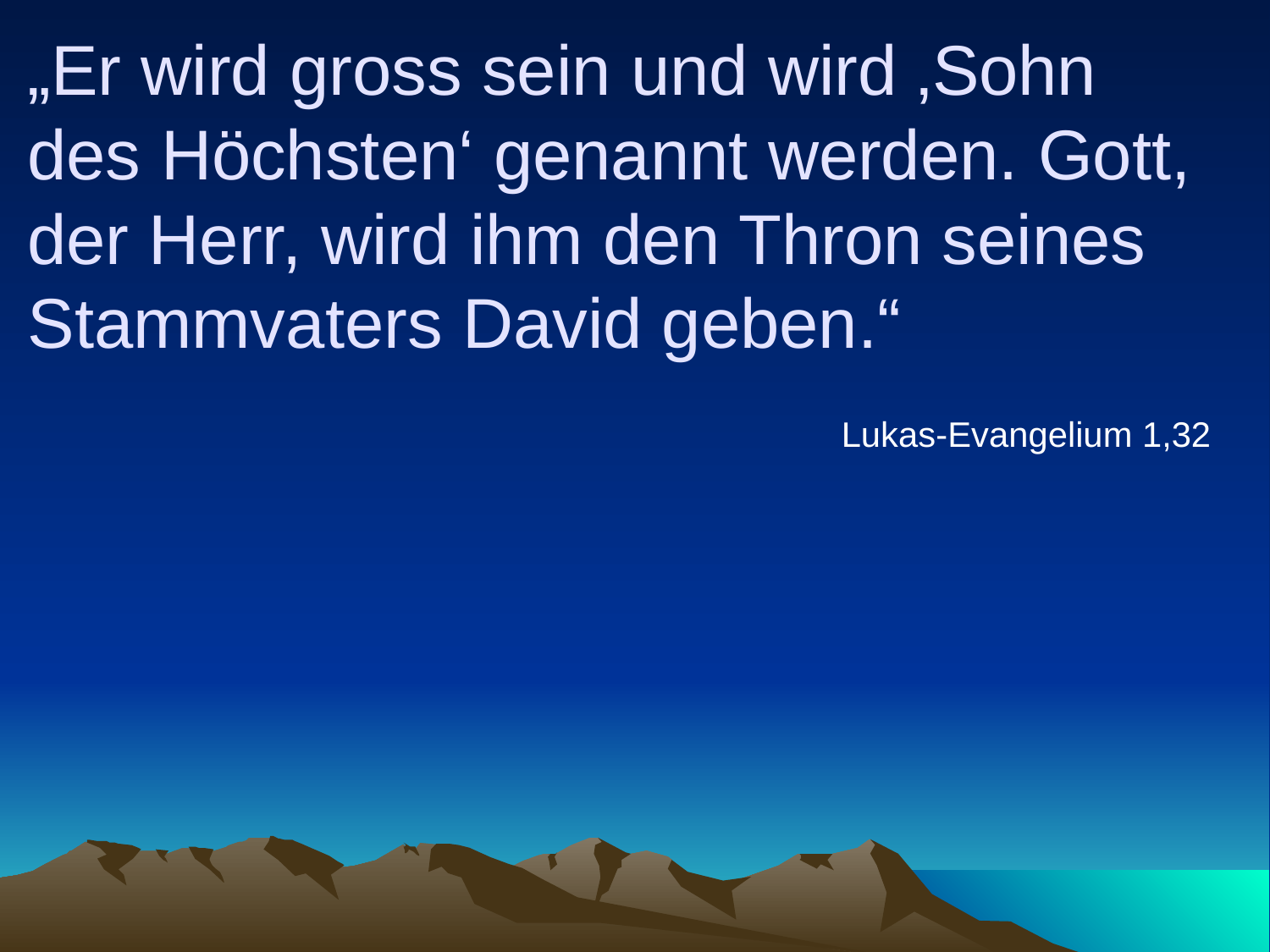

# „Er wird gross sein und wird ‚Sohn des Höchsten‘ genannt werden. Gott, der Herr, wird ihm den Thron seines Stammvaters David geben.“
Lukas-Evangelium 1,32